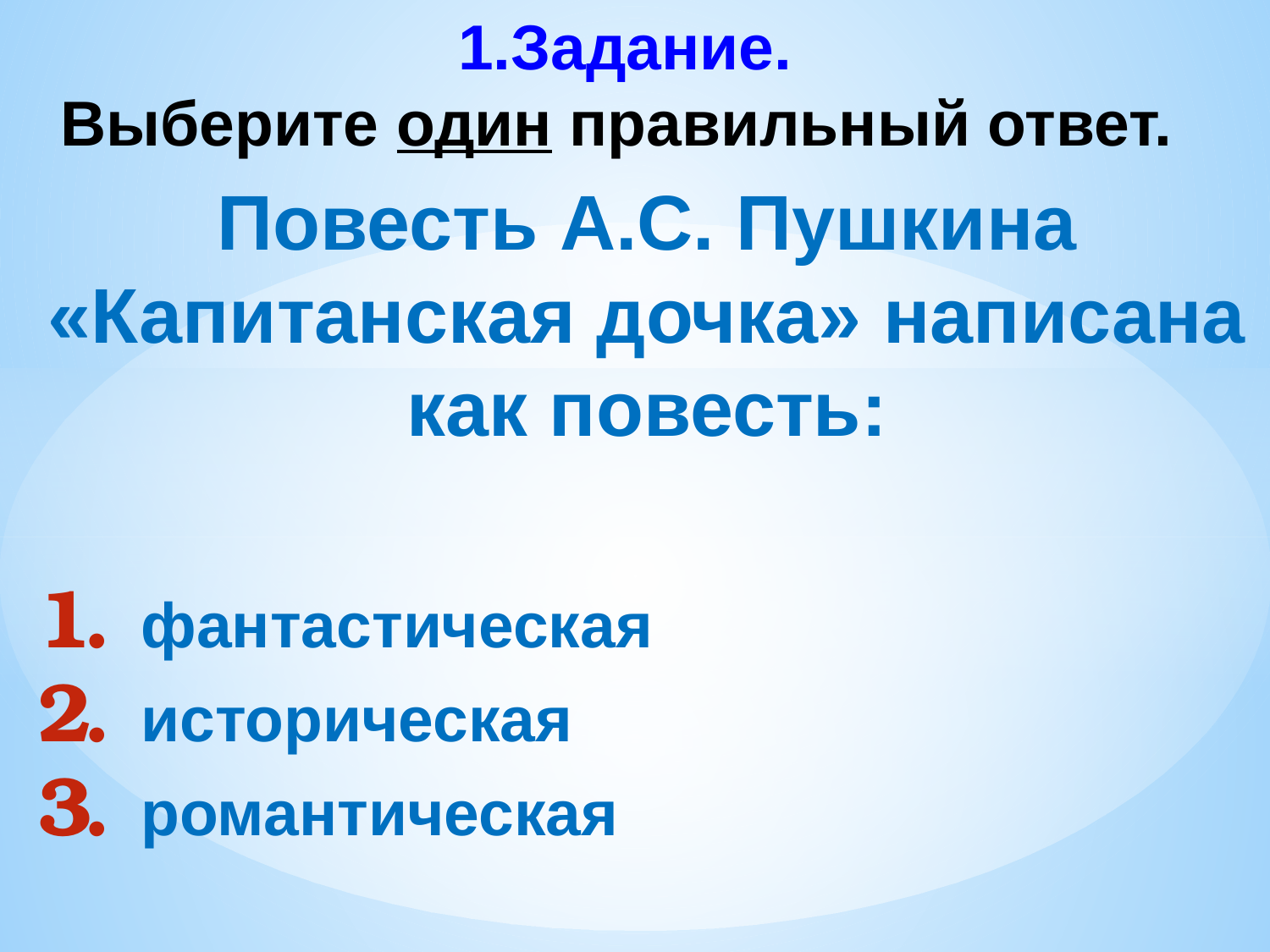

# 1.Задание. Выберите один правильный ответ.
Повесть А.С. Пушкина «Капитанская дочка» написана как повесть:

фантастическая
историческая
романтическая